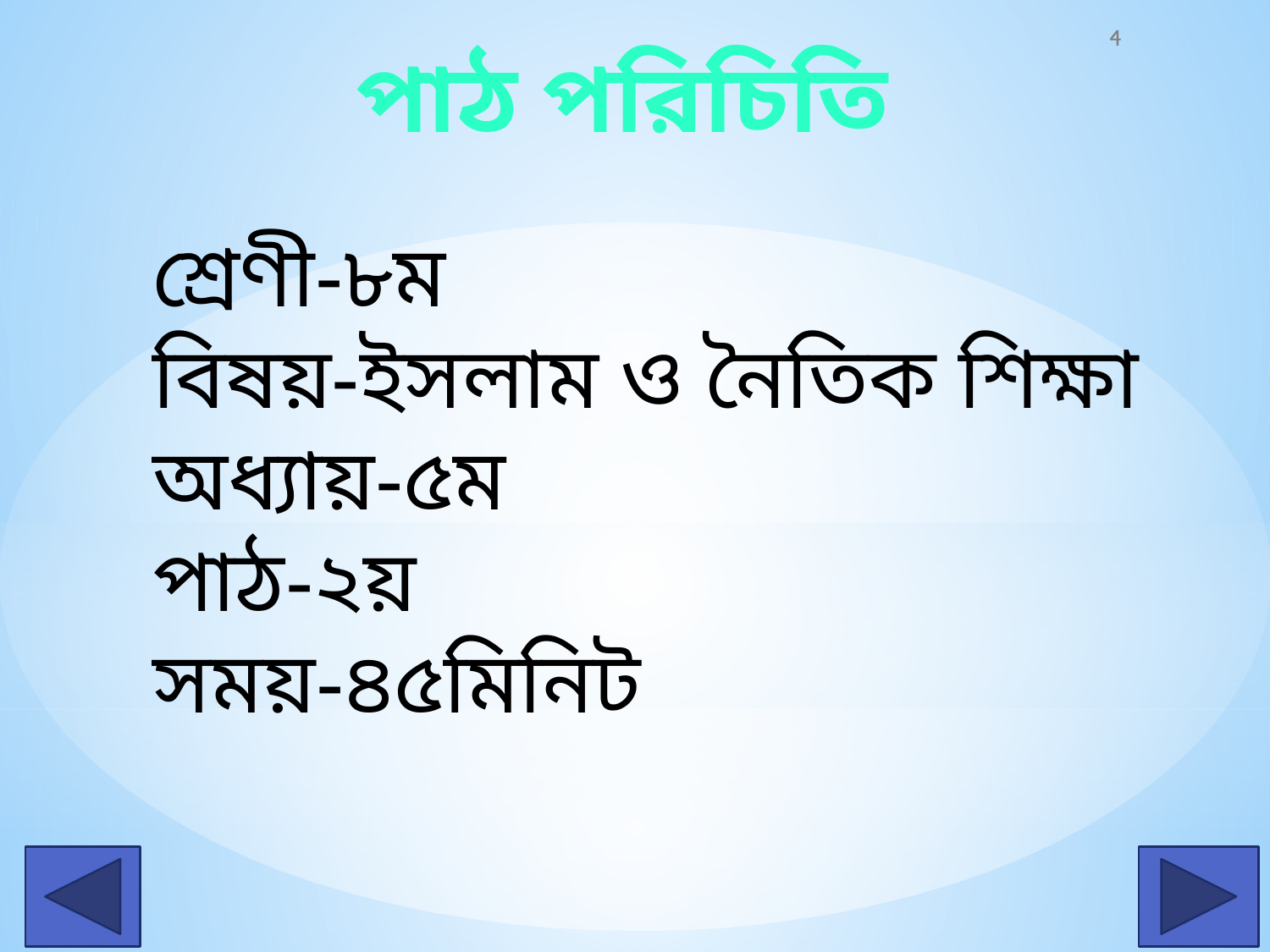

4
পাঠ পরিচিতি
শ্রেণী-৮ম
বিষয়-ইসলাম ও নৈতিক শিক্ষা
অধ্যায়-৫ম
পাঠ-২য়
সময়-৪৫মিনিট